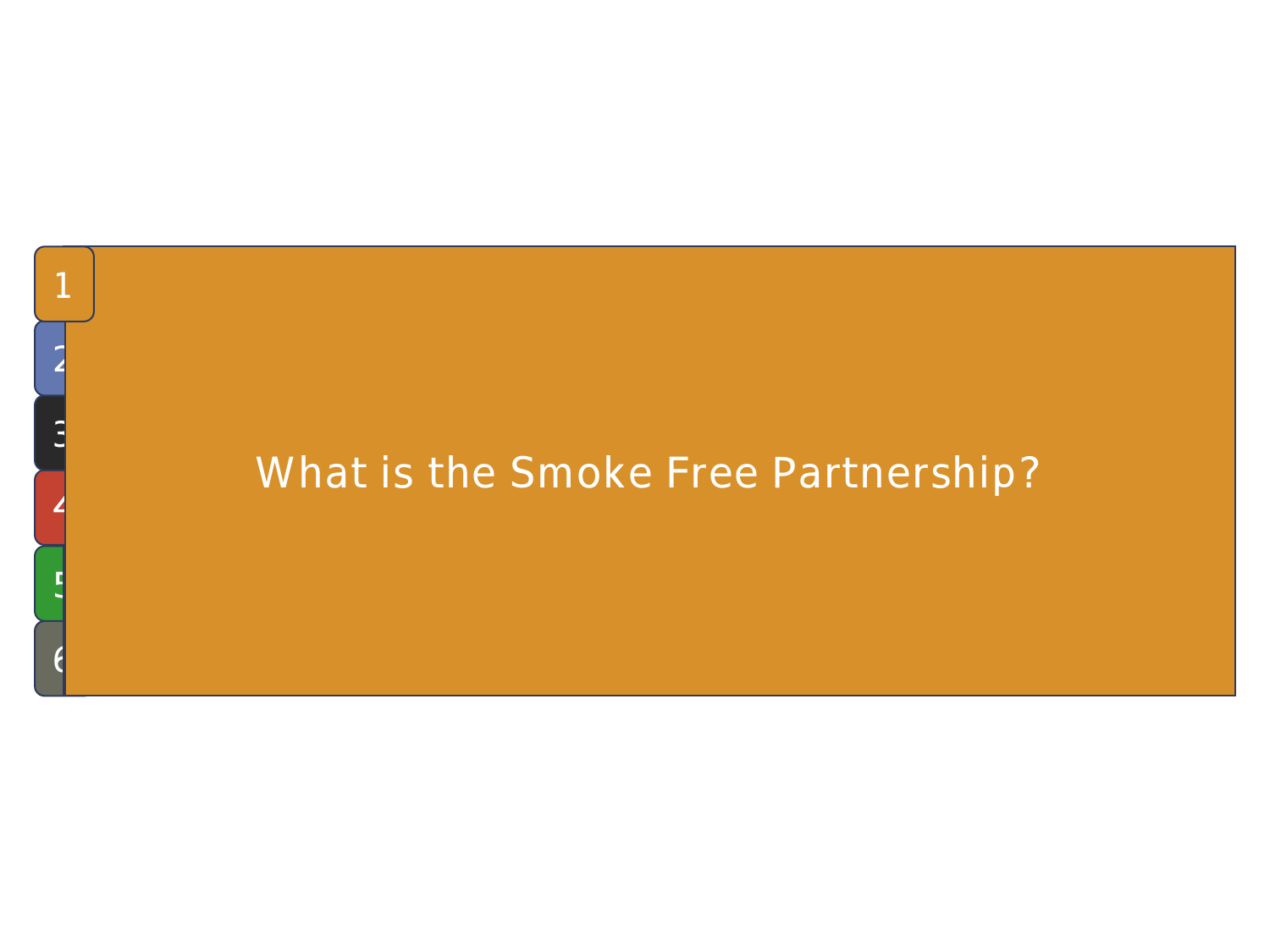

SFP Key Achievements:
2
Know what you want?
3
Elevator Exercise
6
Why is change so hard to achieve
5
Process Evaluation

4
What is the Smoke Free Partnership?
1